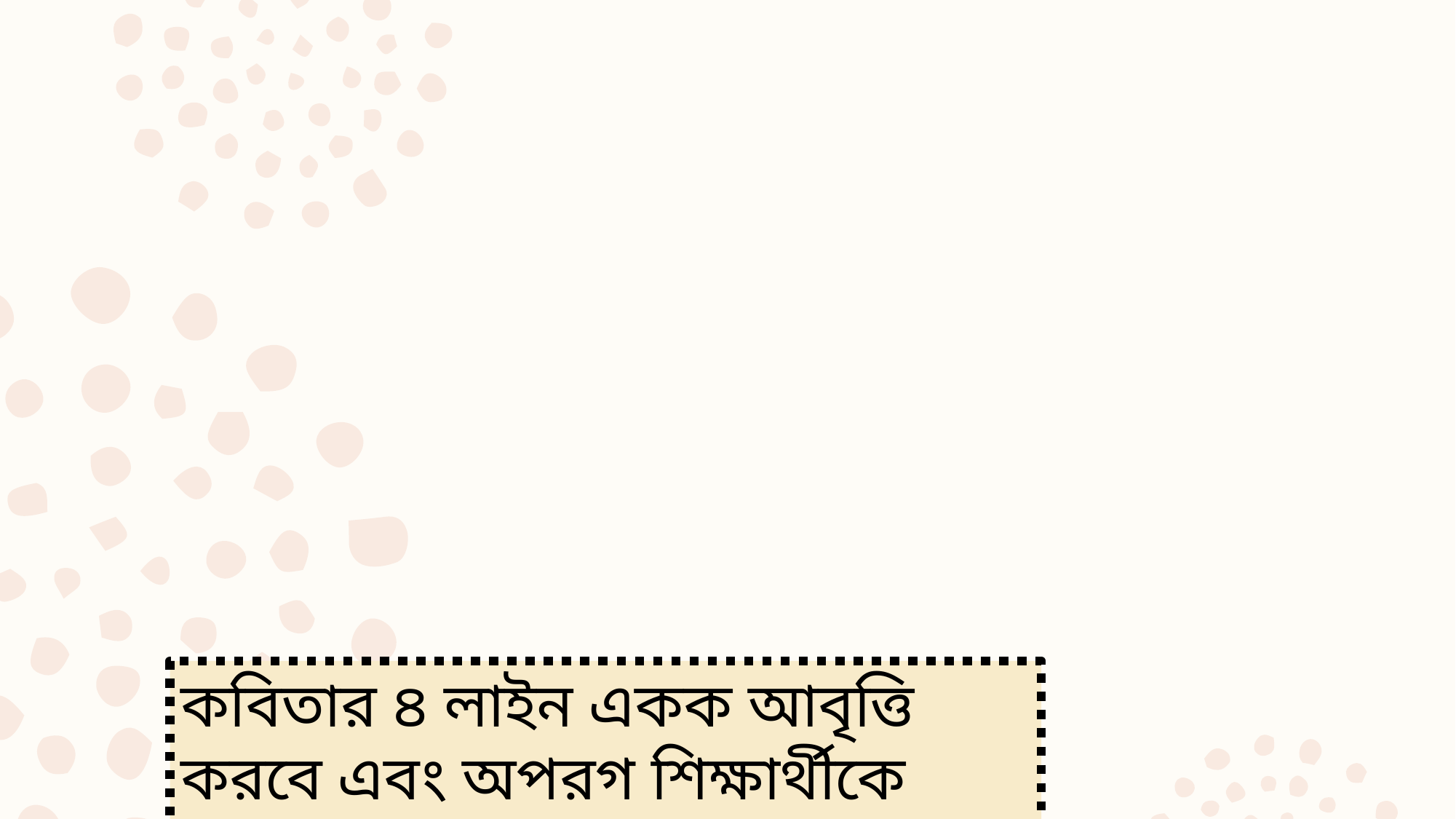

কবিতার ৪ লাইন একক আবৃত্তি করবে এবং অপরগ শিক্ষার্থীকে পারগতায় আনবো।